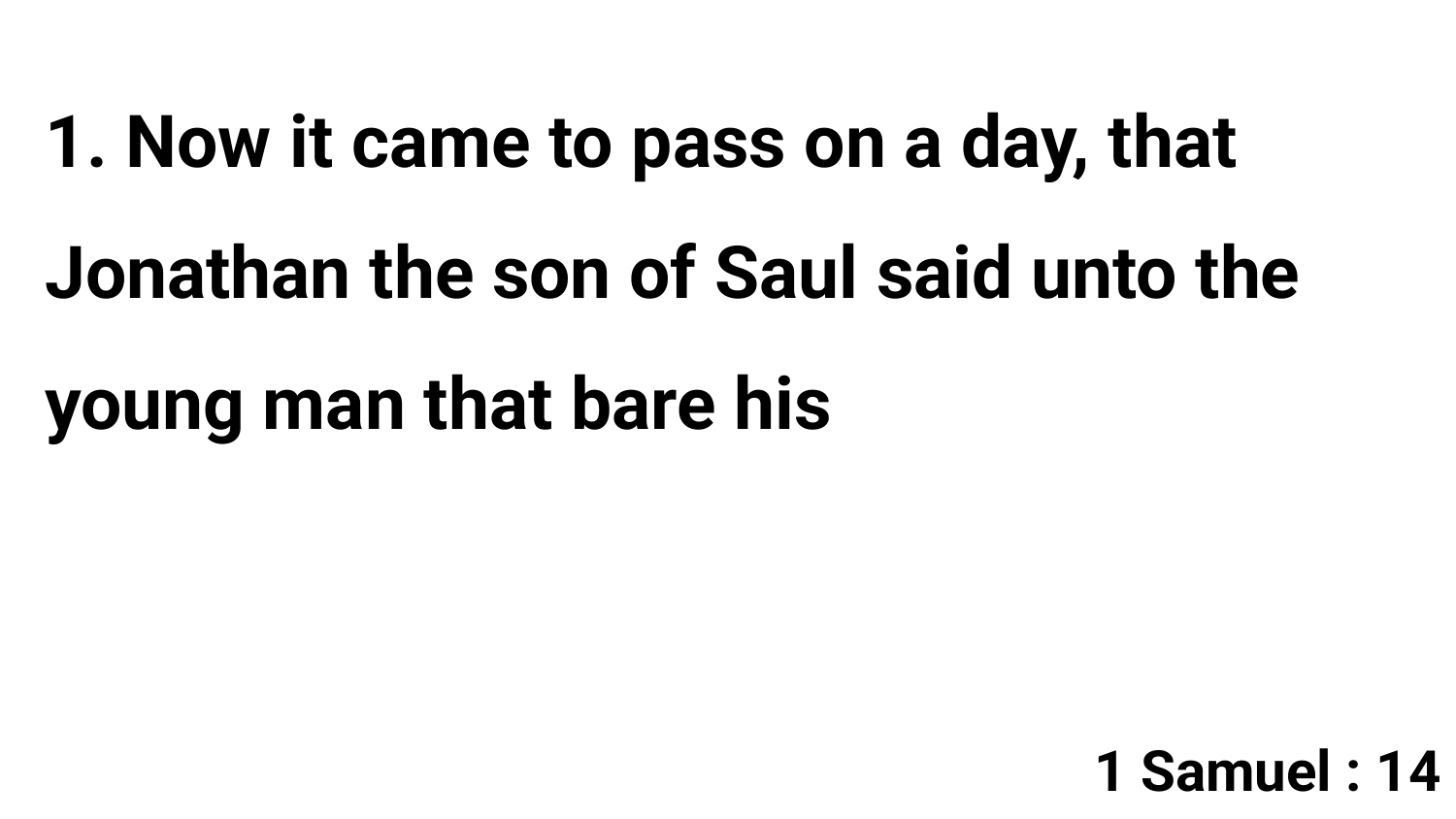

1. Now it came to pass on a day, that Jonathan the son of Saul said unto the young man that bare his
1 Samuel : 14